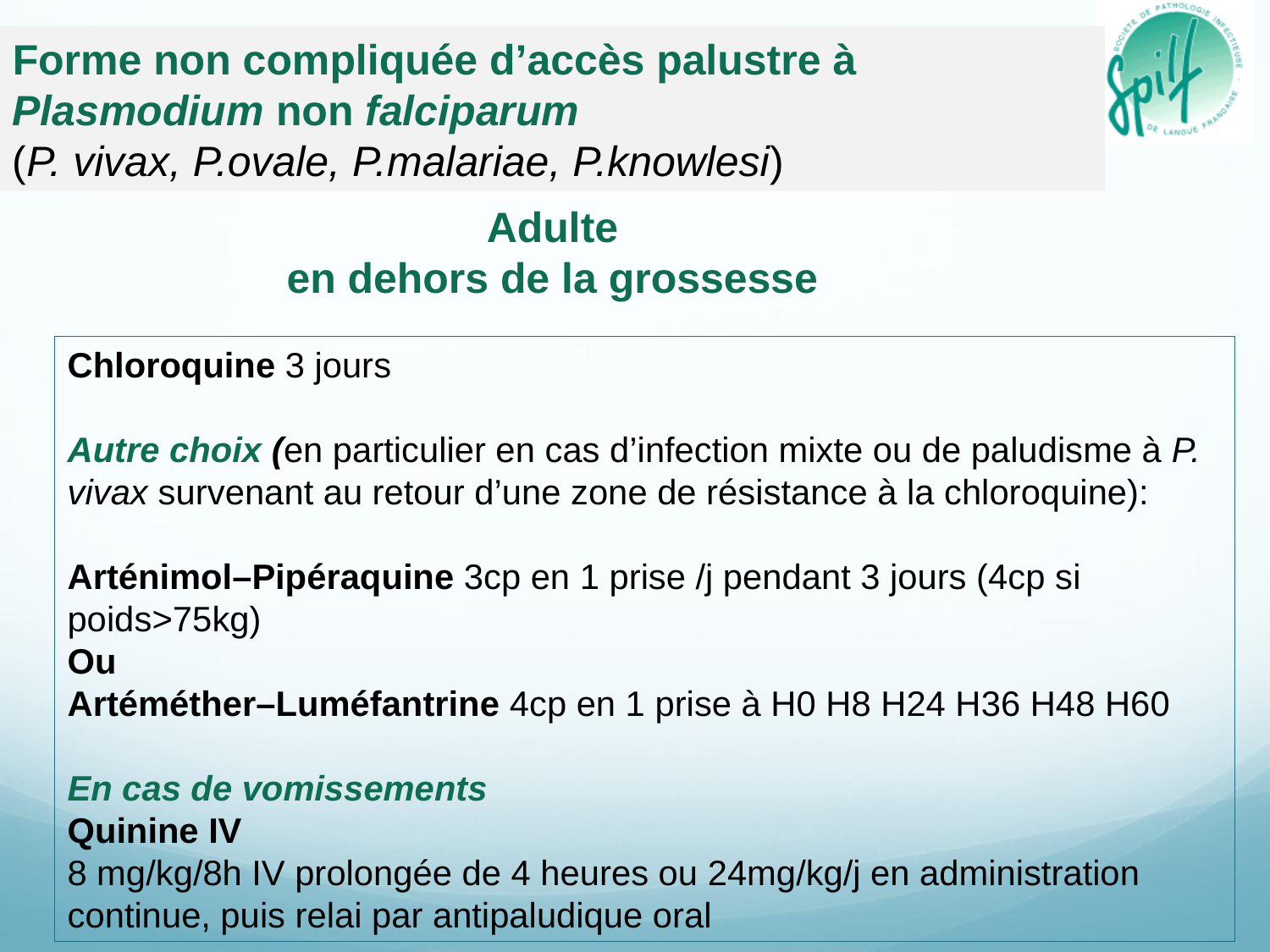

Forme non compliquée d’accès palustre à Plasmodium non falciparum
(P. vivax, P.ovale, P.malariae, P.knowlesi)
Adulte
en dehors de la grossesse
Chloroquine 3 jours

Autre choix (en particulier en cas d’infection mixte ou de paludisme à P. vivax survenant au retour d’une zone de résistance à la chloroquine):

Arténimol–Pipéraquine 3cp en 1 prise /j pendant 3 jours (4cp si poids>75kg)
Ou
Artéméther–Luméfantrine 4cp en 1 prise à H0 H8 H24 H36 H48 H60

En cas de vomissements
Quinine IV
8 mg/kg/8h IV prolongée de 4 heures ou 24mg/kg/j en administration continue, puis relai par antipaludique oral